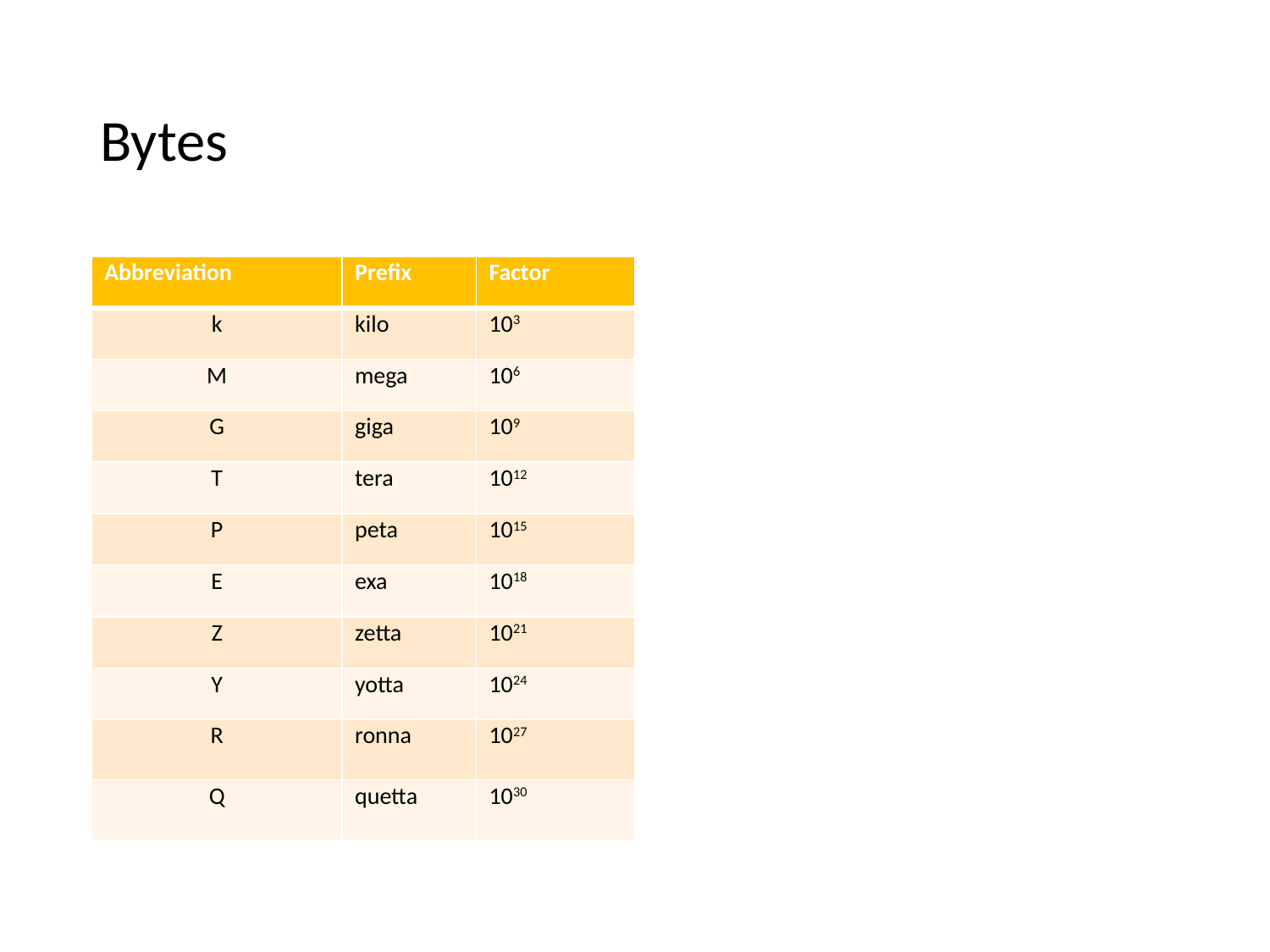

# Bytes
| Abbreviation | Prefix | Factor |
| --- | --- | --- |
| k | kilo | 103 |
| M | mega | 106 |
| G | giga | 109 |
| T | tera | 1012 |
| P | peta | 1015 |
| E | exa | 1018 |
| Z | zetta | 1021 |
| Y | yotta | 1024 |
| R | ronna | 1027 |
| Q | quetta | 1030 |